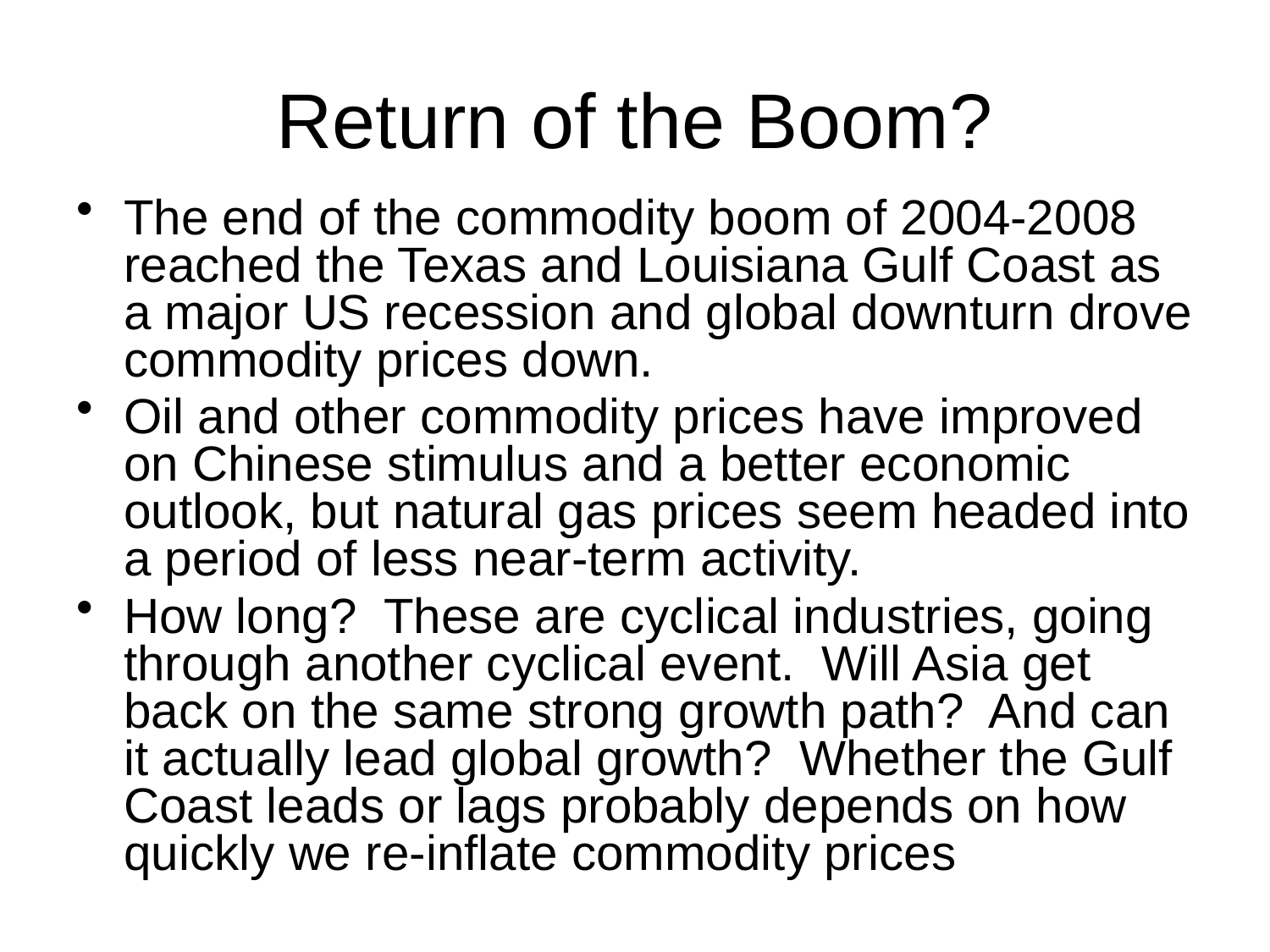

Return of the Boom?
The end of the commodity boom of 2004-2008 reached the Texas and Louisiana Gulf Coast as a major US recession and global downturn drove commodity prices down.
Oil and other commodity prices have improved on Chinese stimulus and a better economic outlook, but natural gas prices seem headed into a period of less near-term activity.
How long?  These are cyclical industries, going through another cyclical event.  Will Asia get back on the same strong growth path?  And can it actually lead global growth?  Whether the Gulf Coast leads or lags probably depends on how quickly we re-inflate commodity prices